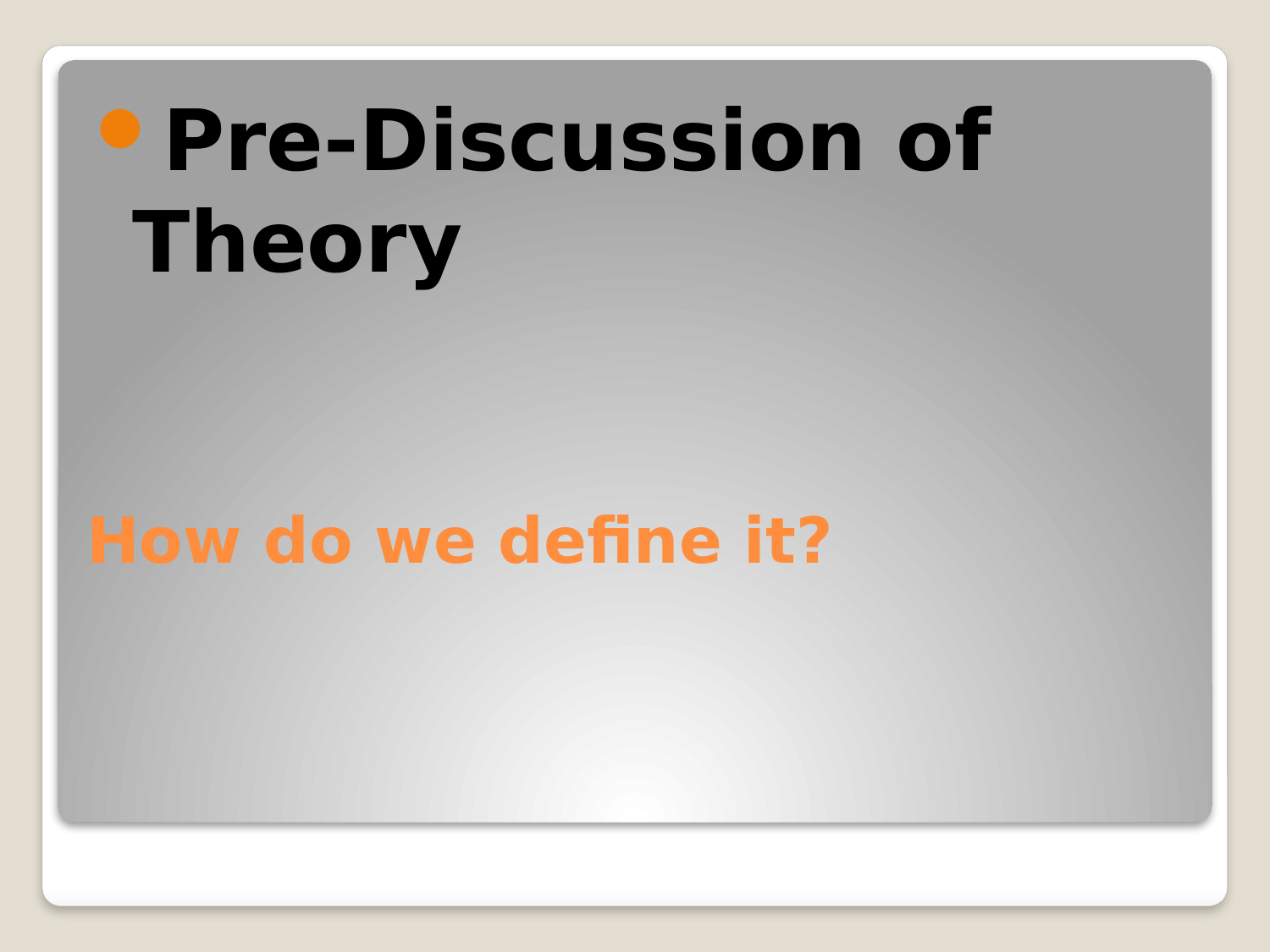

Pre-Discussion of Theory
# How do we define it?